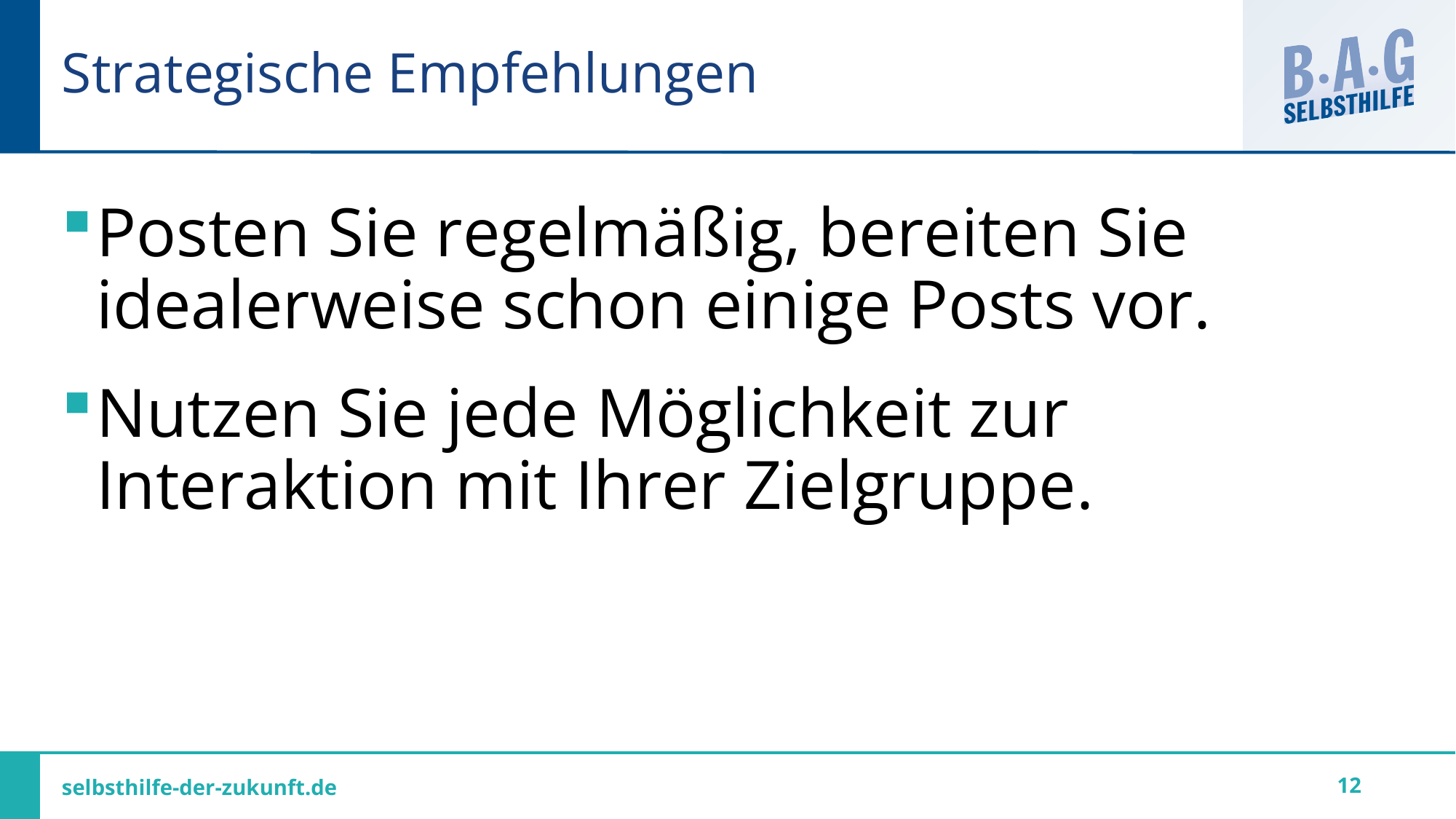

# Strategische Empfehlungen
Posten Sie regelmäßig, bereiten Sie idealerweise schon einige Posts vor.
Nutzen Sie jede Möglichkeit zur Interaktion mit Ihrer Zielgruppe.
12
selbsthilfe-der-zukunft.de